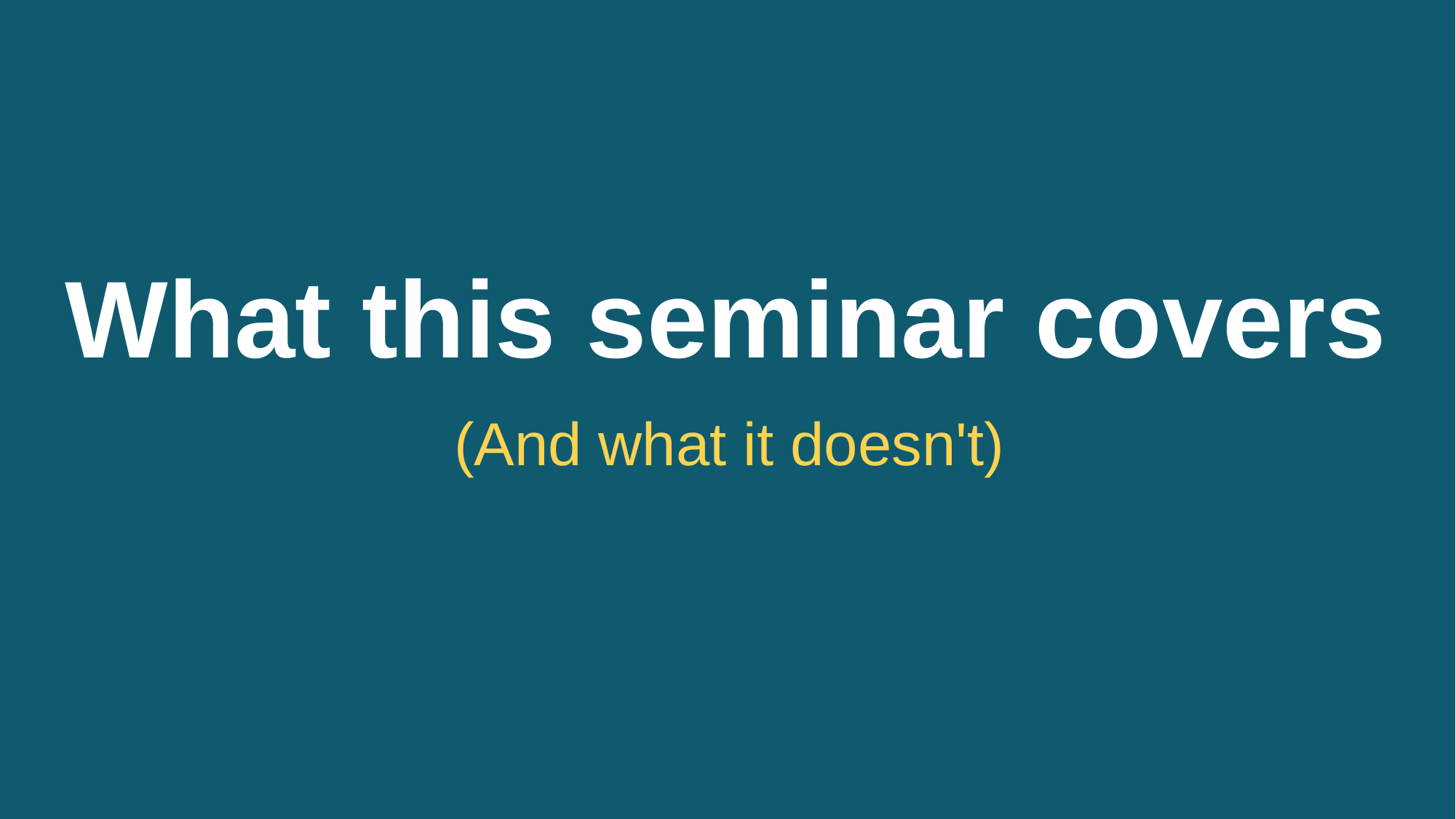

What this seminar covers
(And what it doesn't)